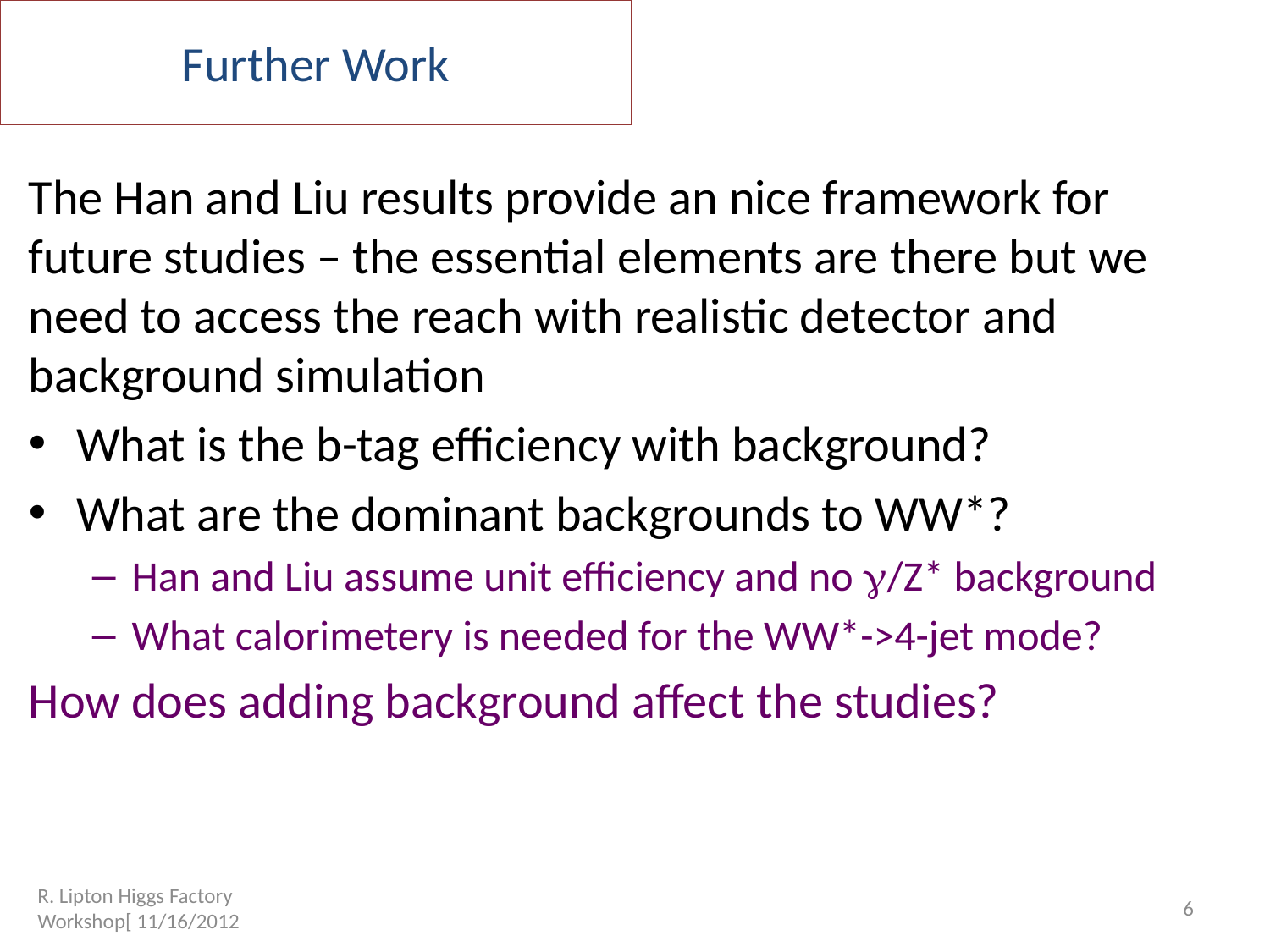

# Further Work
The Han and Liu results provide an nice framework for future studies – the essential elements are there but we need to access the reach with realistic detector and background simulation
What is the b-tag efficiency with background?
What are the dominant backgrounds to WW*?
Han and Liu assume unit efficiency and no γ/Z* background
What calorimetery is needed for the WW*->4-jet mode?
How does adding background affect the studies?

R. Lipton Higgs Factory Workshop[ 11/16/2012
6